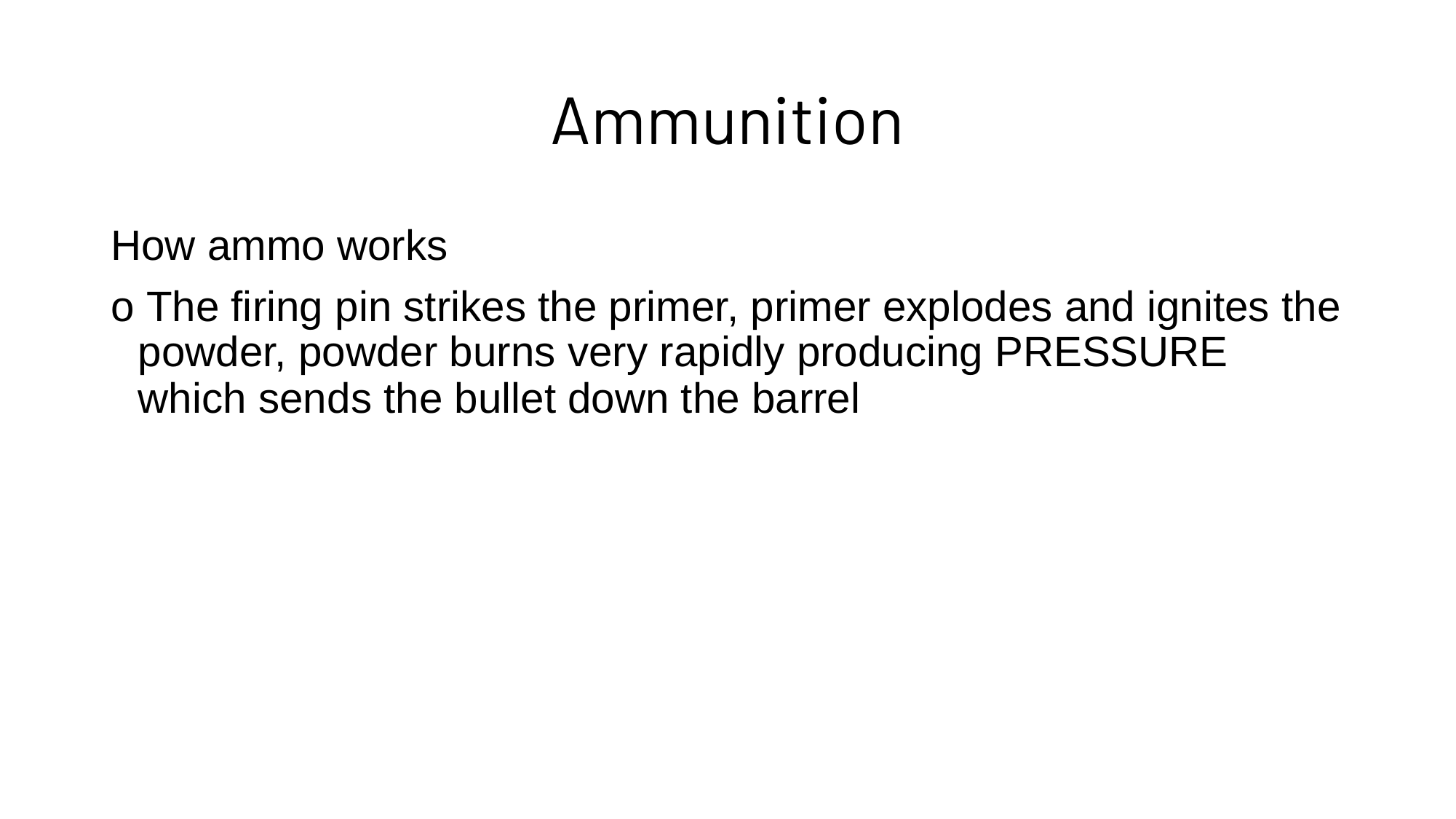

# Ammunition
How ammo works
o The firing pin strikes the primer, primer explodes and ignites the powder, powder burns very rapidly producing PRESSURE which sends the bullet down the barrel